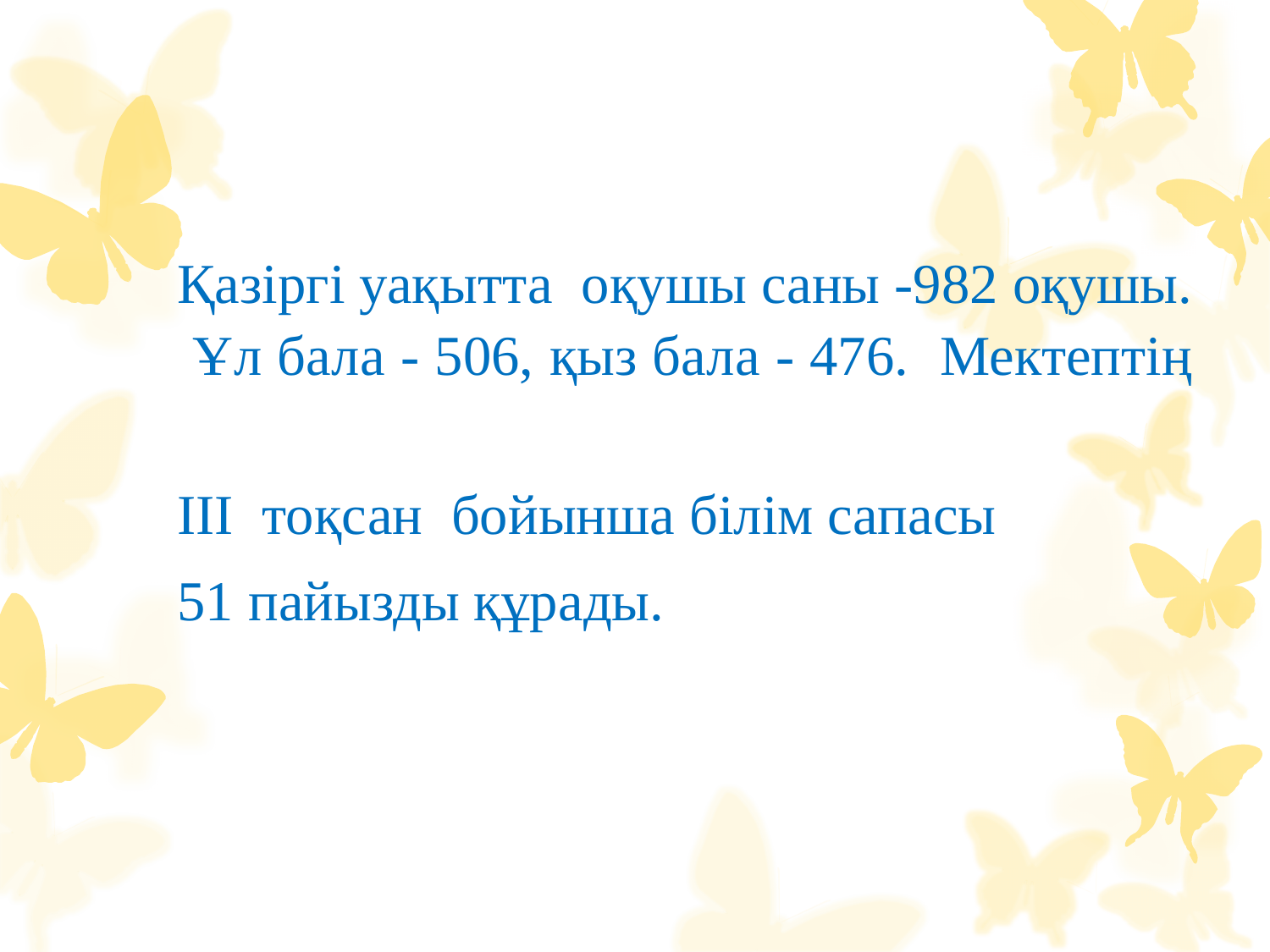

Қазіргі уақытта  оқушы саны -982 оқушы.  Ұл бала - 506, қыз бала - 476.  Мектептің
III  тоқсан  бойынша білім сапасы
51 пайызды құрады.